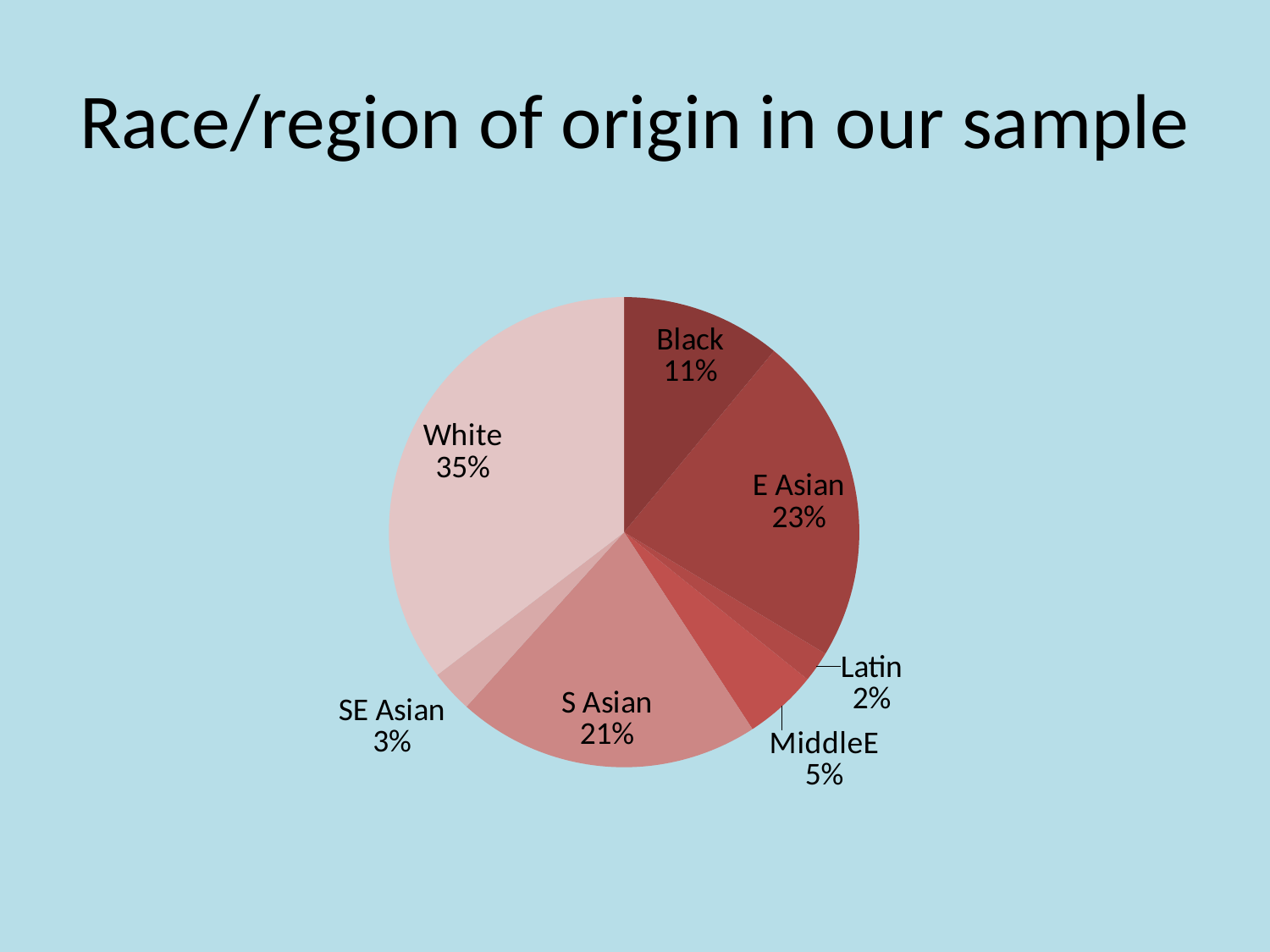

# Race/region of origin in our sample

### Chart

| Category |  |
|---|---|
| Black | 11.0 |
| E Asian | 22.65 |
| Latin | 2.12 |
| MiddleE | 5.04 |
| S Asian | 20.88 |
| SE Asian | 2.92 |
| White | 35.39 |